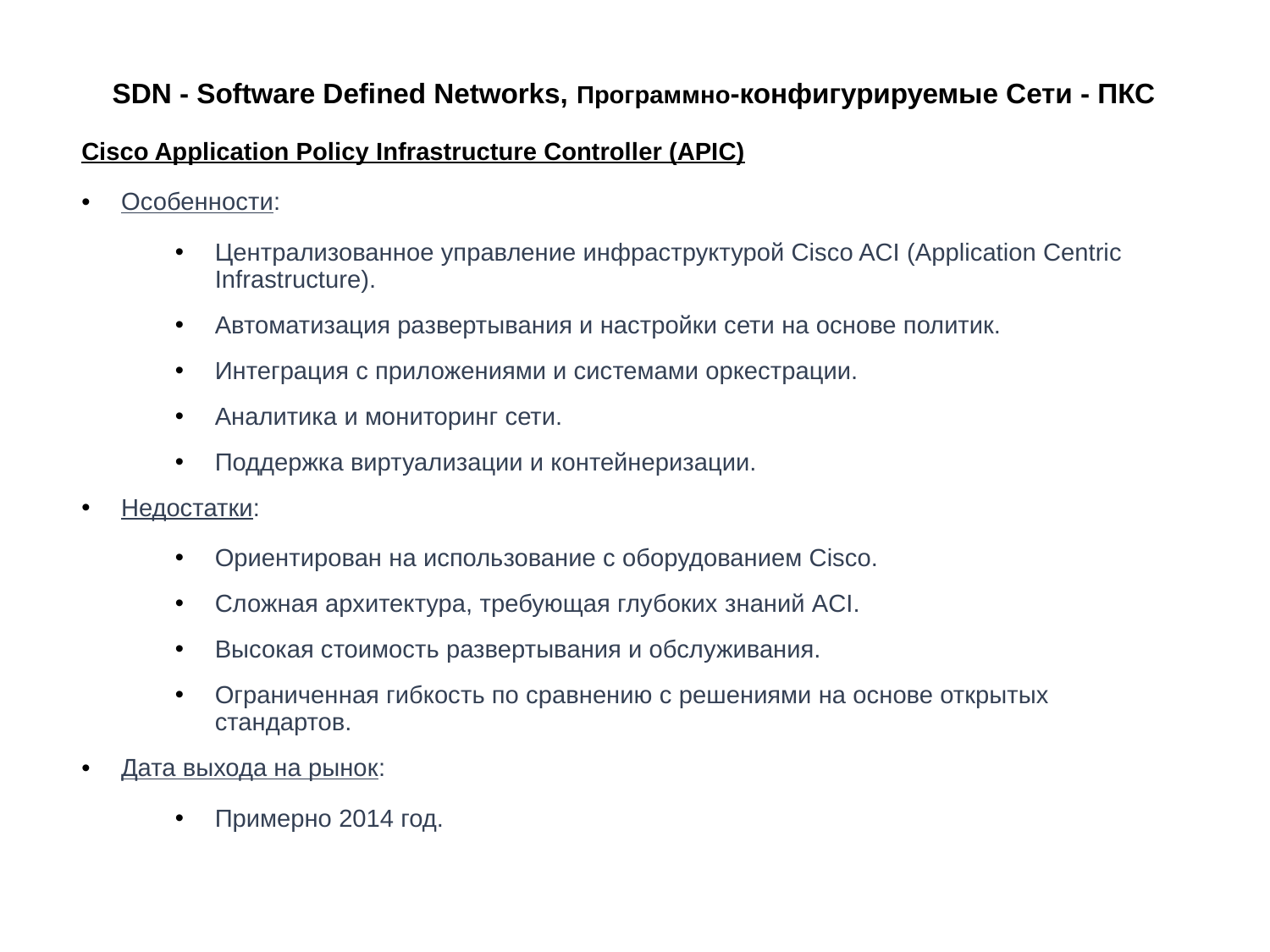

# SDN - Software Defined Networks, Программно-конфигурируемые Сети - ПКС

Cisco Application Policy Infrastructure Controller (APIC)
Особенности:
Централизованное управление инфраструктурой Cisco ACI (Application Centric Infrastructure).
Автоматизация развертывания и настройки сети на основе политик.
Интеграция с приложениями и системами оркестрации.
Аналитика и мониторинг сети.
Поддержка виртуализации и контейнеризации.
Недостатки:
Ориентирован на использование с оборудованием Cisco.
Сложная архитектура, требующая глубоких знаний ACI.
Высокая стоимость развертывания и обслуживания.
Ограниченная гибкость по сравнению с решениями на основе открытых стандартов.
Дата выхода на рынок:
Примерно 2014 год.